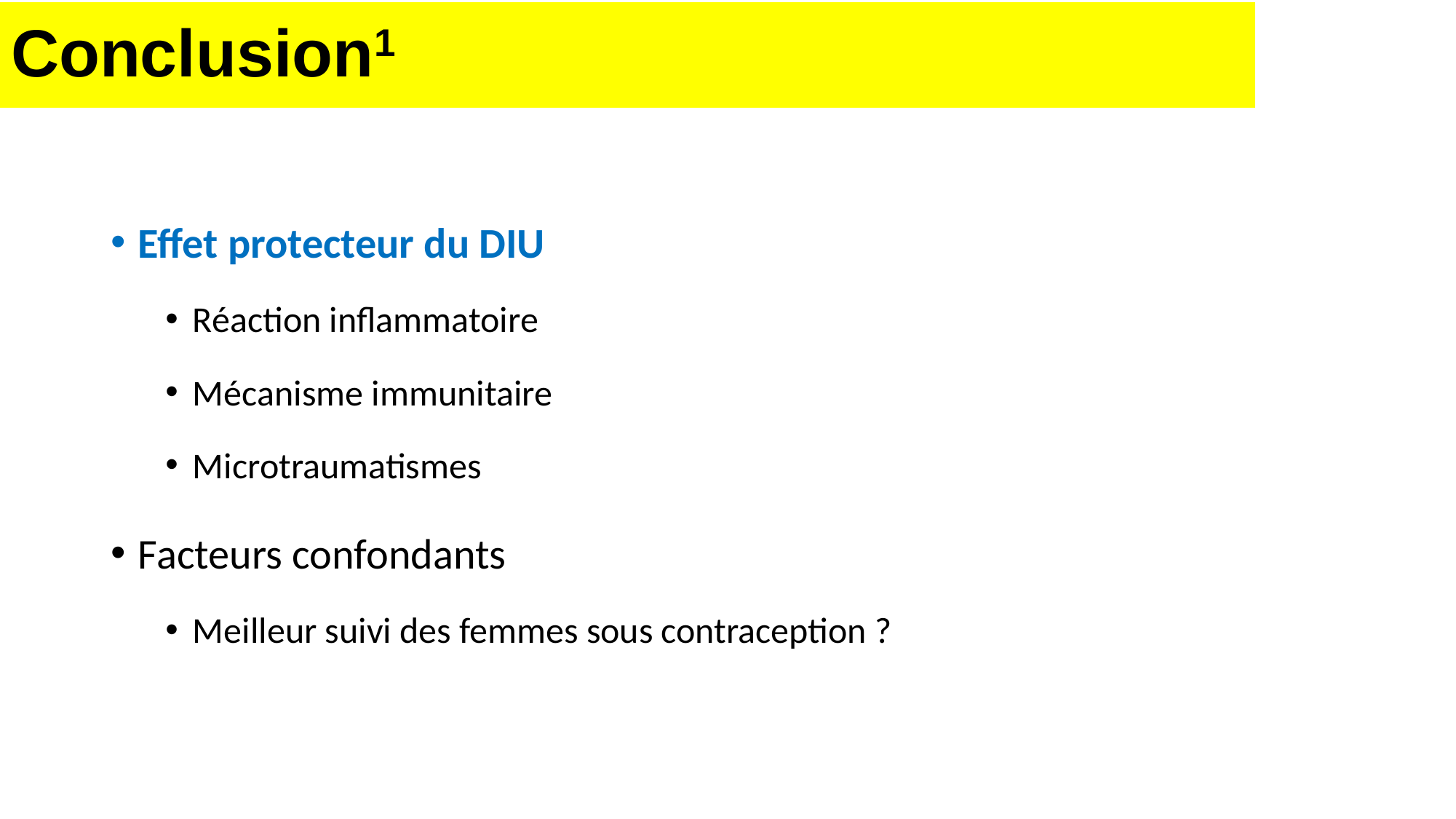

# Conclusion1
Effet protecteur du DIU
Réaction inflammatoire
Mécanisme immunitaire
Microtraumatismes
Facteurs confondants
Meilleur suivi des femmes sous contraception ?